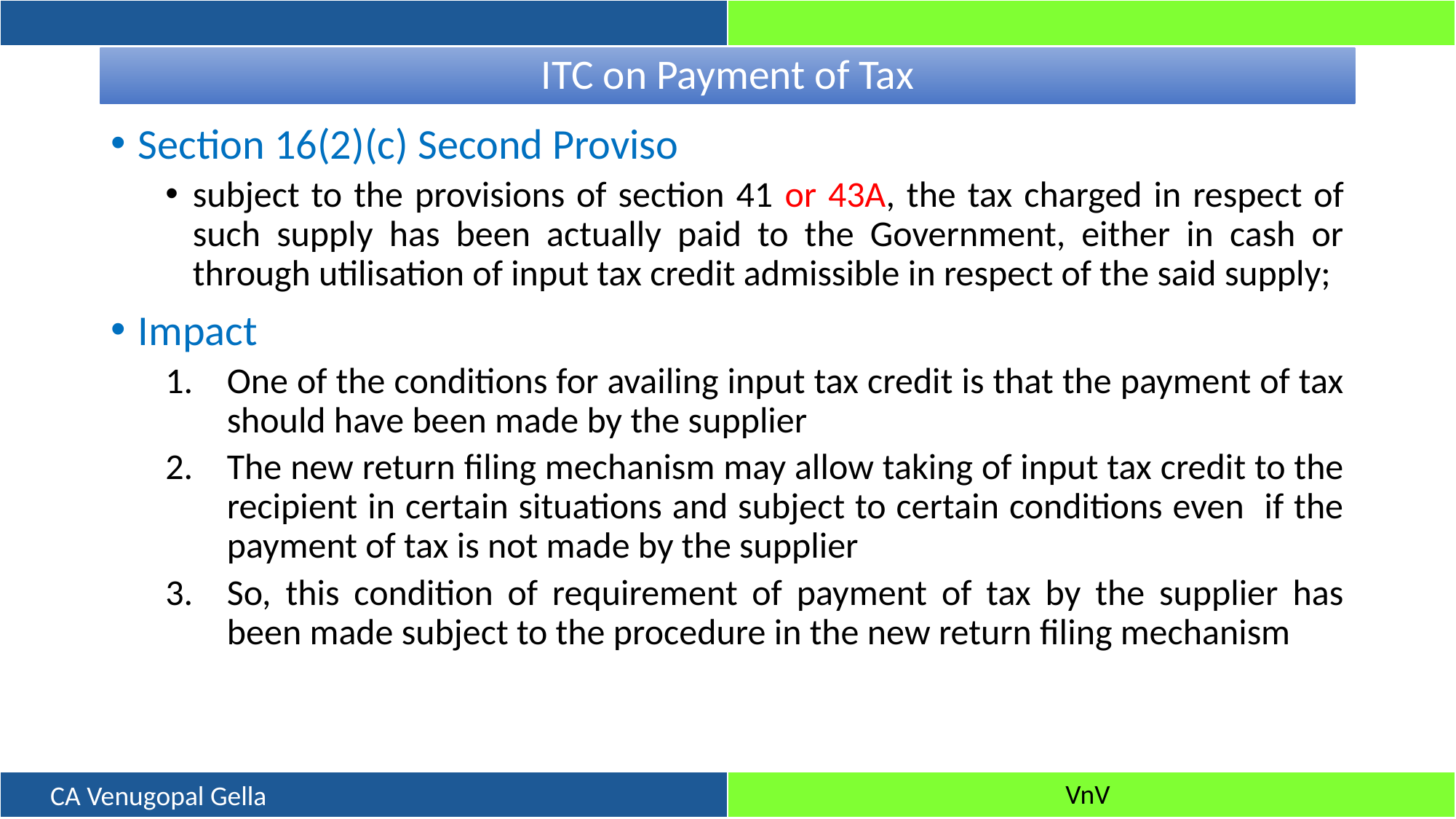

# ITC on Payment of Tax
Section 16(2)(c) Second Proviso
subject to the provisions of section 41 or 43A, the tax charged in respect of such supply has been actually paid to the Government, either in cash or through utilisation of input tax credit admissible in respect of the said supply;
Impact
One of the conditions for availing input tax credit is that the payment of tax should have been made by the supplier
The new return filing mechanism may allow taking of input tax credit to the recipient in certain situations and subject to certain conditions even  if the payment of tax is not made by the supplier
So, this condition of requirement of payment of tax by the supplier has been made subject to the procedure in the new return filing mechanism